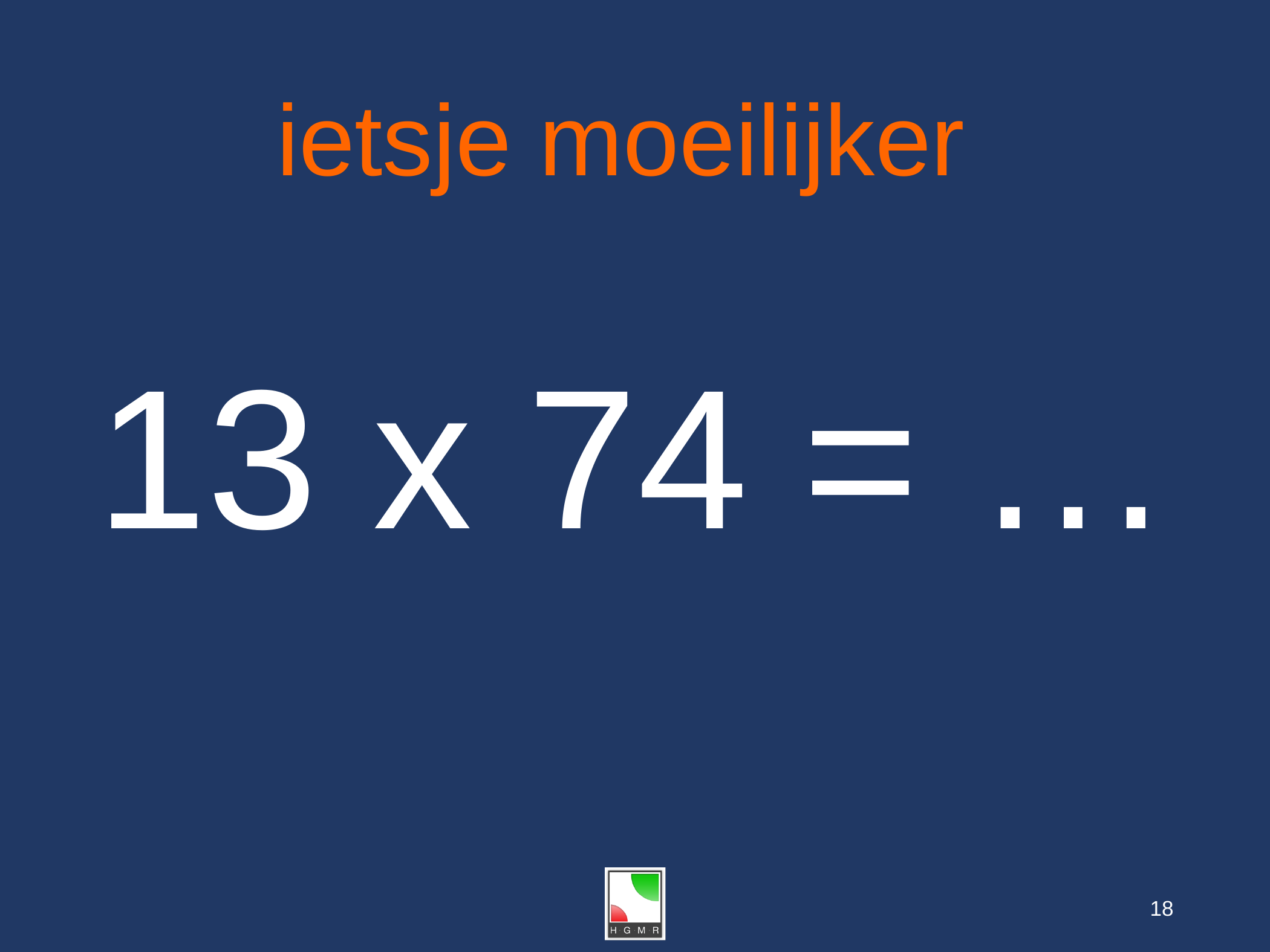

# ietsje moeilijker
13 x 74 = …
18